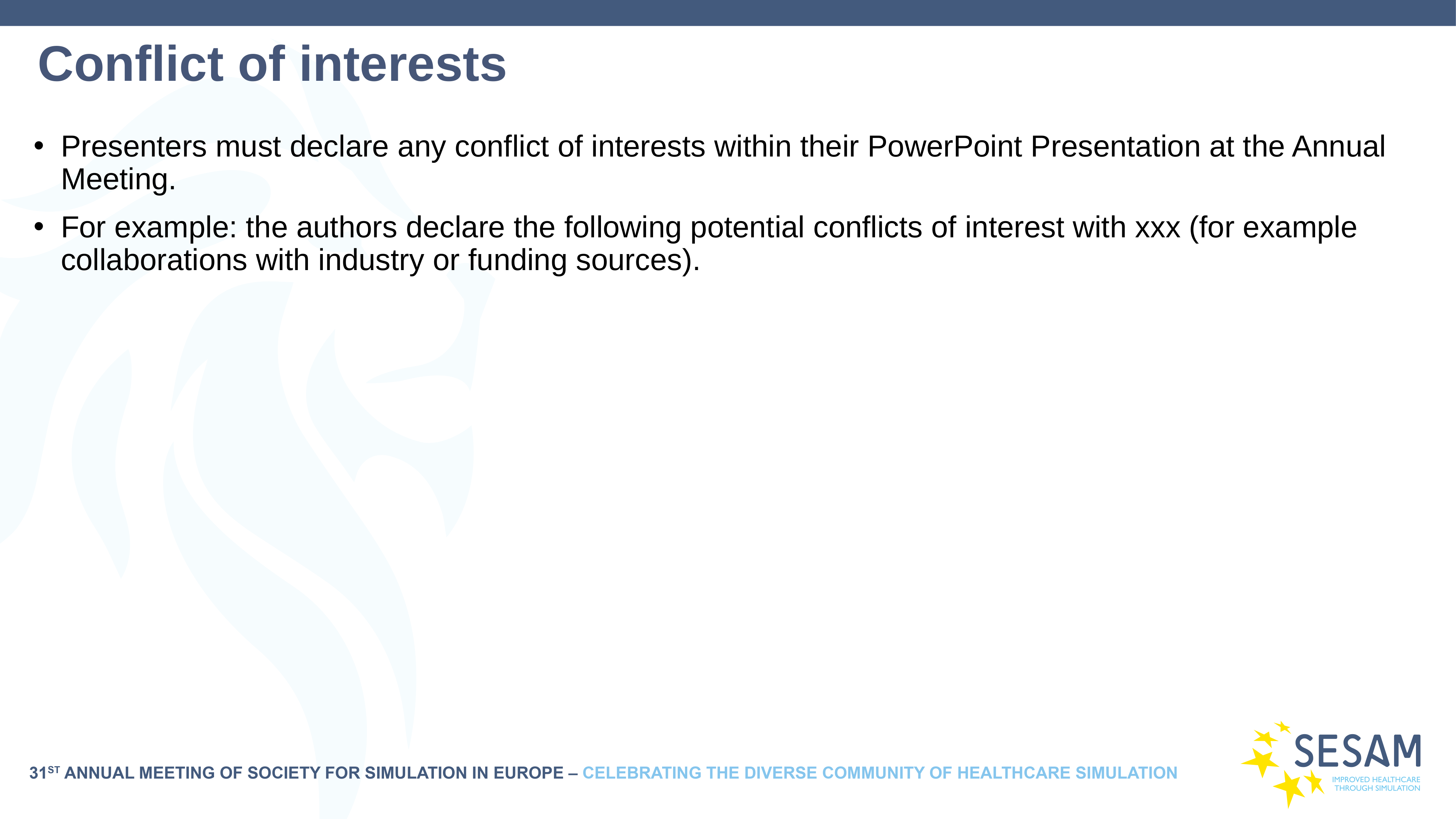

# Conflict of interests

Presenters must declare any conflict of interests within their PowerPoint Presentation at the Annual Meeting.
For example: the authors declare the following potential conflicts of interest with xxx (for example collaborations with industry or funding sources).